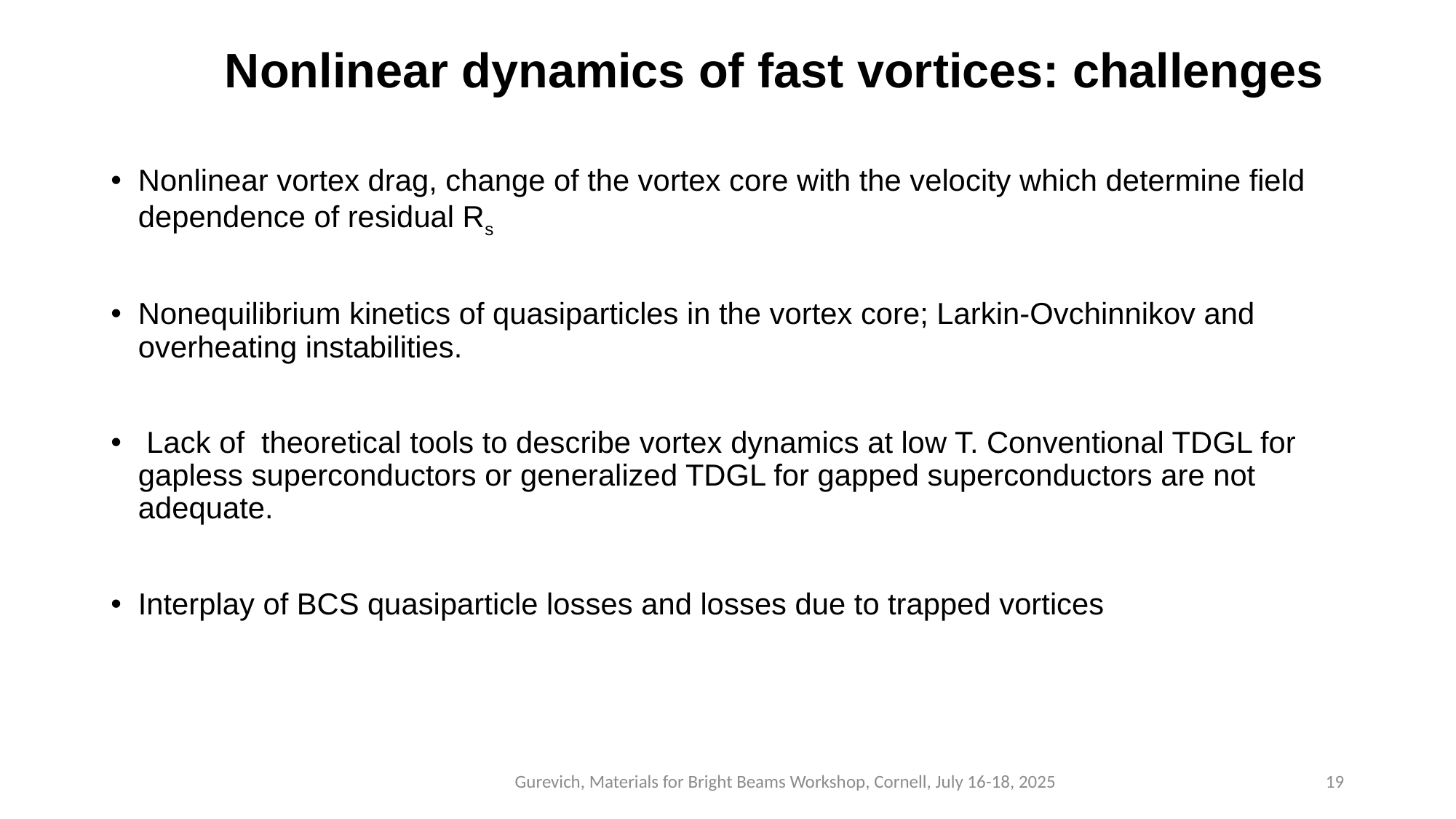

# Nonlinear dynamics of fast vortices: challenges
Nonlinear vortex drag, change of the vortex core with the velocity which determine field dependence of residual Rs

Nonequilibrium kinetics of quasiparticles in the vortex core; Larkin-Ovchinnikov and overheating instabilities.

 Lack of  theoretical tools to describe vortex dynamics at low T. Conventional TDGL for gapless superconductors or generalized TDGL for gapped superconductors are not adequate.

Interplay of BCS quasiparticle losses and losses due to trapped vortices
Gurevich, Materials for Bright Beams Workshop, Cornell, July 16-18, 2025
19